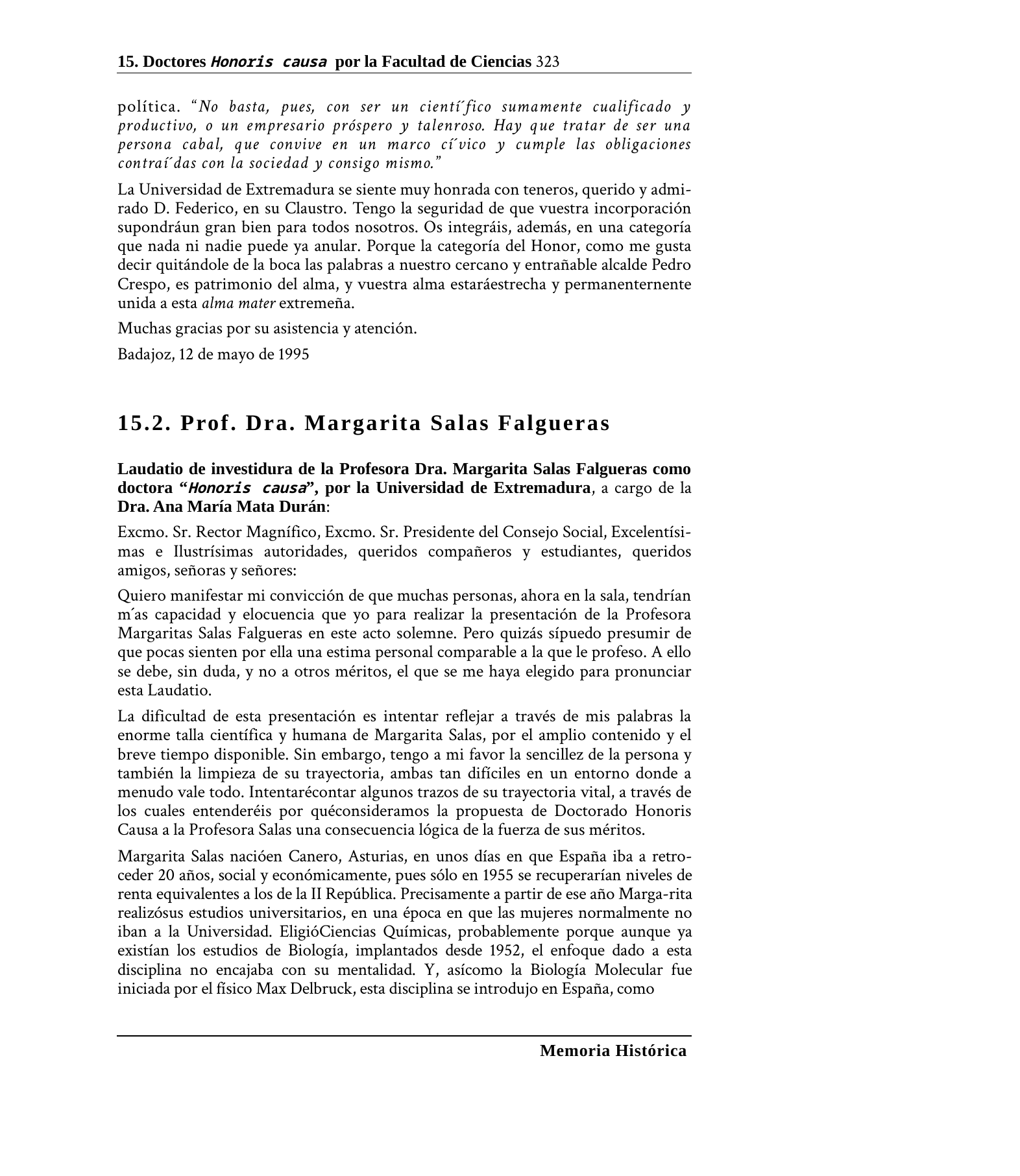

15. Doctores Honoris causa por la Facultad de Ciencias 323
política. “No basta, pues, con ser un cientí´fico sumamente cualificado y productivo, o un empresario próspero y talenroso. Hay que tratar de ser una persona cabal, que convive en un marco cí´vico y cumple las obligaciones contraí´das con la sociedad y consigo mismo.”
La Universidad de Extremadura se siente muy honrada con teneros, querido y admi-rado D. Federico, en su Claustro. Tengo la seguridad de que vuestra incorporación supondráun gran bien para todos nosotros. Os integráis, además, en una categoría que nada ni nadie puede ya anular. Porque la categoría del Honor, como me gusta decir quitándole de la boca las palabras a nuestro cercano y entrañable alcalde Pedro Crespo, es patrimonio del alma, y vuestra alma estaráestrecha y permanenternente unida a esta alma mater extremeña.
Muchas gracias por su asistencia y atención.
Badajoz, 12 de mayo de 1995
15.2. Prof. Dra. Margarita Salas Falgueras
Laudatio de investidura de la Profesora Dra. Margarita Salas Falgueras como doctora “Honoris causa”, por la Universidad de Extremadura, a cargo de la Dra. Ana María Mata Durán:
Excmo. Sr. Rector Magnífico, Excmo. Sr. Presidente del Consejo Social, Excelentísi-mas e Ilustrísimas autoridades, queridos compañeros y estudiantes, queridos amigos, señoras y señores:
Quiero manifestar mi convicción de que muchas personas, ahora en la sala, tendrían m´as capacidad y elocuencia que yo para realizar la presentación de la Profesora Margaritas Salas Falgueras en este acto solemne. Pero quizás sípuedo presumir de que pocas sienten por ella una estima personal comparable a la que le profeso. A ello se debe, sin duda, y no a otros méritos, el que se me haya elegido para pronunciar esta Laudatio.
La dificultad de esta presentación es intentar reflejar a través de mis palabras la enorme talla científica y humana de Margarita Salas, por el amplio contenido y el breve tiempo disponible. Sin embargo, tengo a mi favor la sencillez de la persona y también la limpieza de su trayectoria, ambas tan difíciles en un entorno donde a menudo vale todo. Intentarécontar algunos trazos de su trayectoria vital, a través de los cuales entenderéis por quéconsideramos la propuesta de Doctorado Honoris Causa a la Profesora Salas una consecuencia lógica de la fuerza de sus méritos.
Margarita Salas nacióen Canero, Asturias, en unos días en que España iba a retro-ceder 20 años, social y económicamente, pues sólo en 1955 se recuperarían niveles de renta equivalentes a los de la II República. Precisamente a partir de ese año Marga-rita realizósus estudios universitarios, en una época en que las mujeres normalmente no iban a la Universidad. EligióCiencias Químicas, probablemente porque aunque ya existían los estudios de Biología, implantados desde 1952, el enfoque dado a esta disciplina no encajaba con su mentalidad. Y, asícomo la Biología Molecular fue iniciada por el físico Max Delbruck, esta disciplina se introdujo en España, como
Memoria Histórica